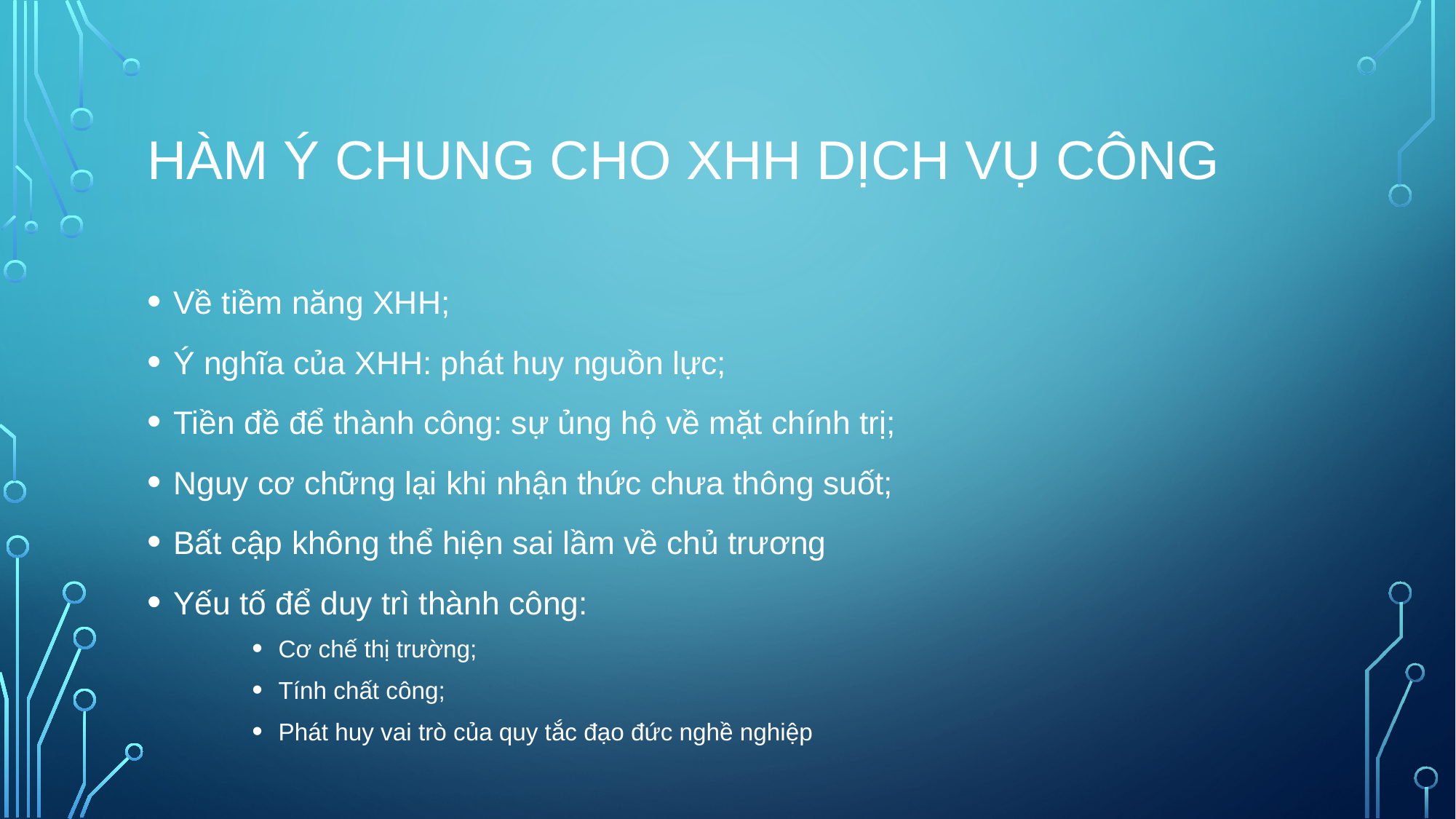

# HÀM Ý CHUNG CHO XHH DỊCH VỤ CÔNG
Về tiềm năng XHH;
Ý nghĩa của XHH: phát huy nguồn lực;
Tiền đề để thành công: sự ủng hộ về mặt chính trị;
Nguy cơ chững lại khi nhận thức chưa thông suốt;
Bất cập không thể hiện sai lầm về chủ trương
Yếu tố để duy trì thành công:
Cơ chế thị trường;
Tính chất công;
Phát huy vai trò của quy tắc đạo đức nghề nghiệp